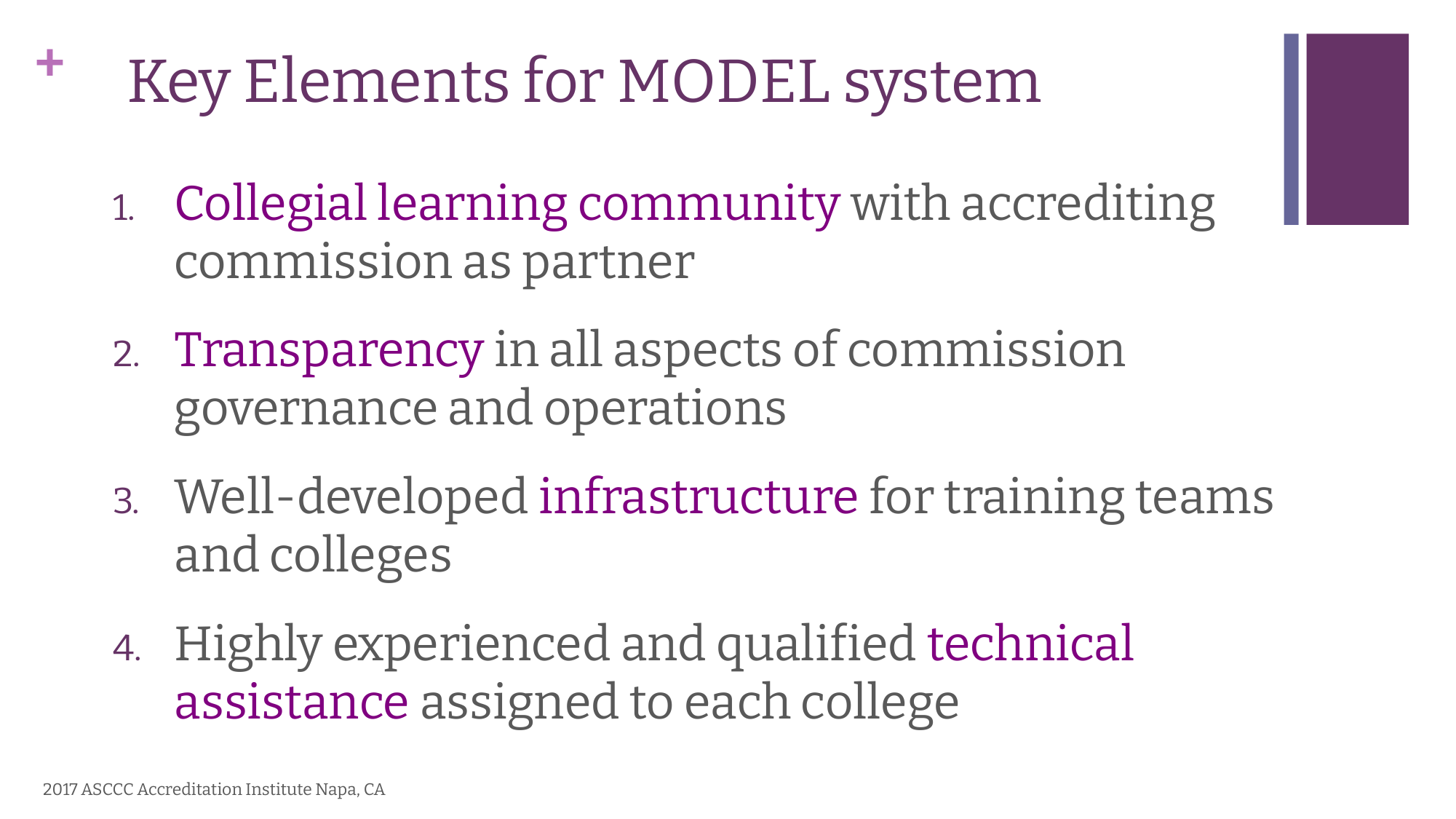

# Key Elements for MODEL system
Collegial learning community with accrediting commission as partner
Transparency in all aspects of commission governance and operations
Well-developed infrastructure for training teams and colleges
Highly experienced and qualified technical assistance assigned to each college

2017 ASCCC Accreditation Institute Napa, CA